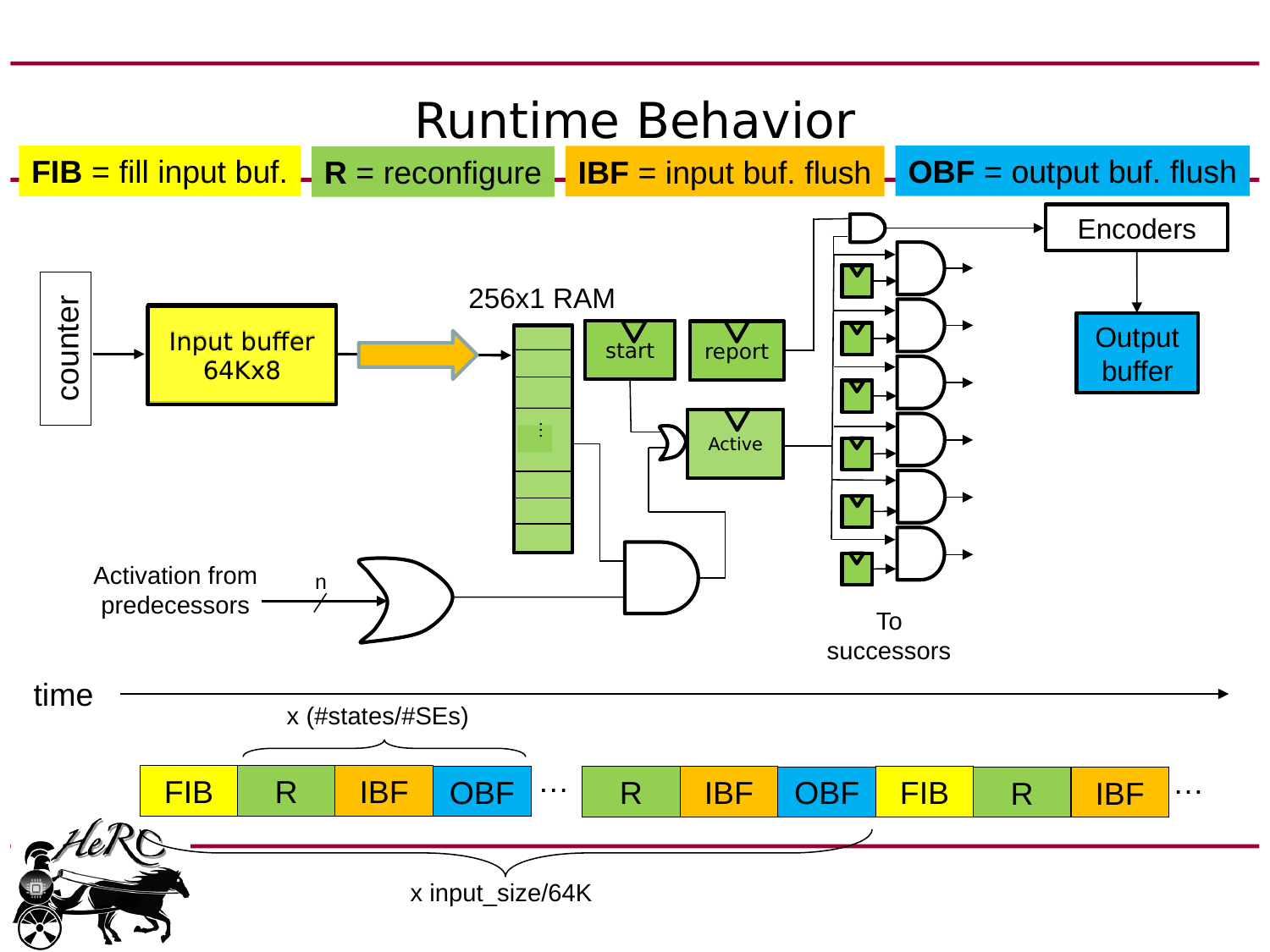

# Runtime Behavior
OBF = output buf. flush
FIB = fill input buf.
IBF = input buf. flush
R = reconfigure
Encoders

256x1 RAM

Input buffer
64Kx8
Input buffer
64Kx8
Output buffer
Output buffer
start
start

report

report
counter

…

…

Active
Active

Activation from predecessors

n
To successors

time
x (#states/#SEs)
…
…
R
IBF
FIB
OBF
R
IBF
FIB
OBF
R
IBF
x input_size/64K